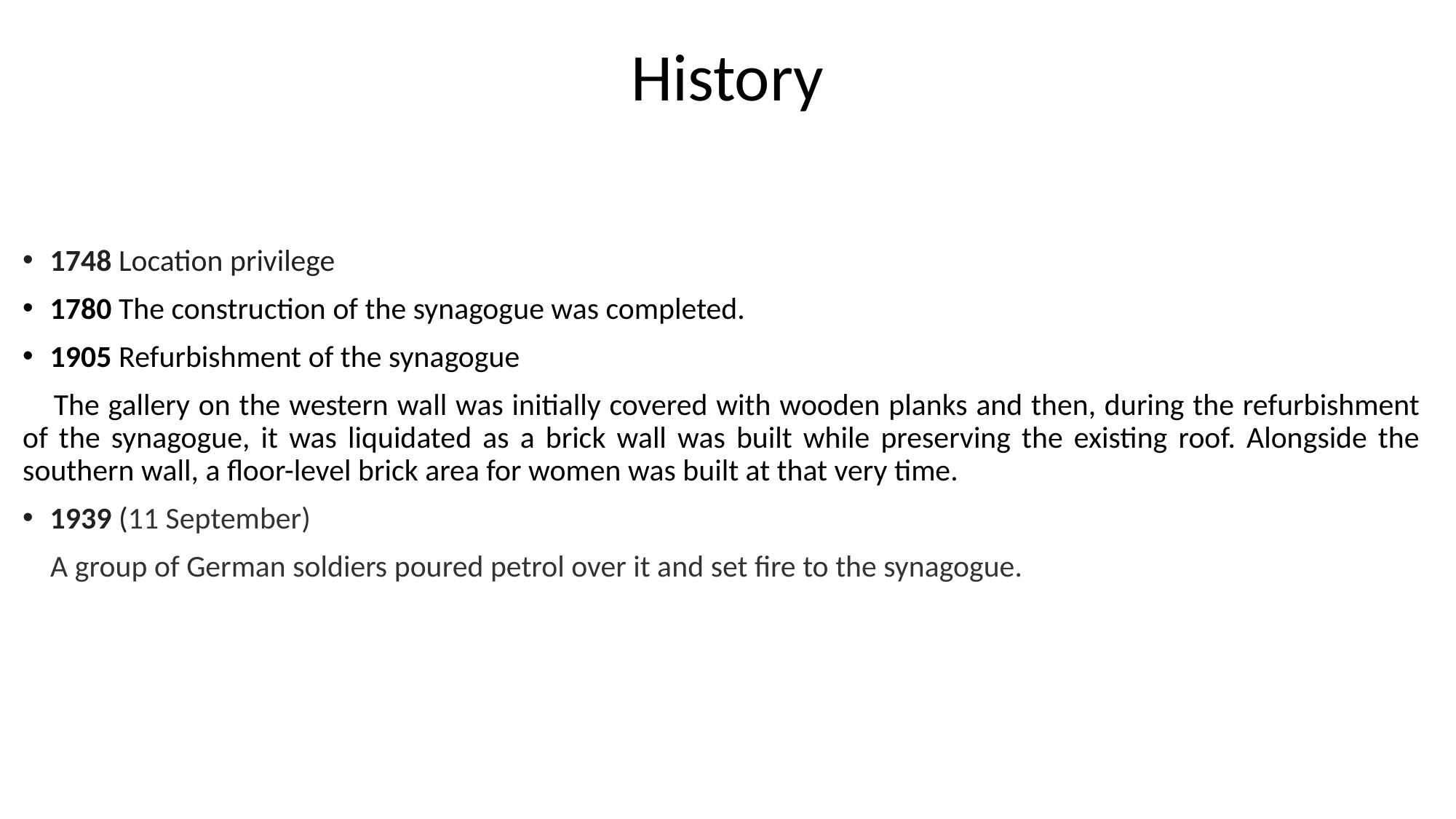

# History
1748 Location privilege
1780 The construction of the synagogue was completed.
1905 Refurbishment of the synagogue
    The gallery on the western wall was initially covered with wooden planks and then, during the refurbishment of the synagogue, it was liquidated as a brick wall was built while preserving the existing roof. Alongside the southern wall, a floor-level brick area for women was built at that very time.
1939 (11 September)
    A group of German soldiers poured petrol over it and set fire to the synagogue.